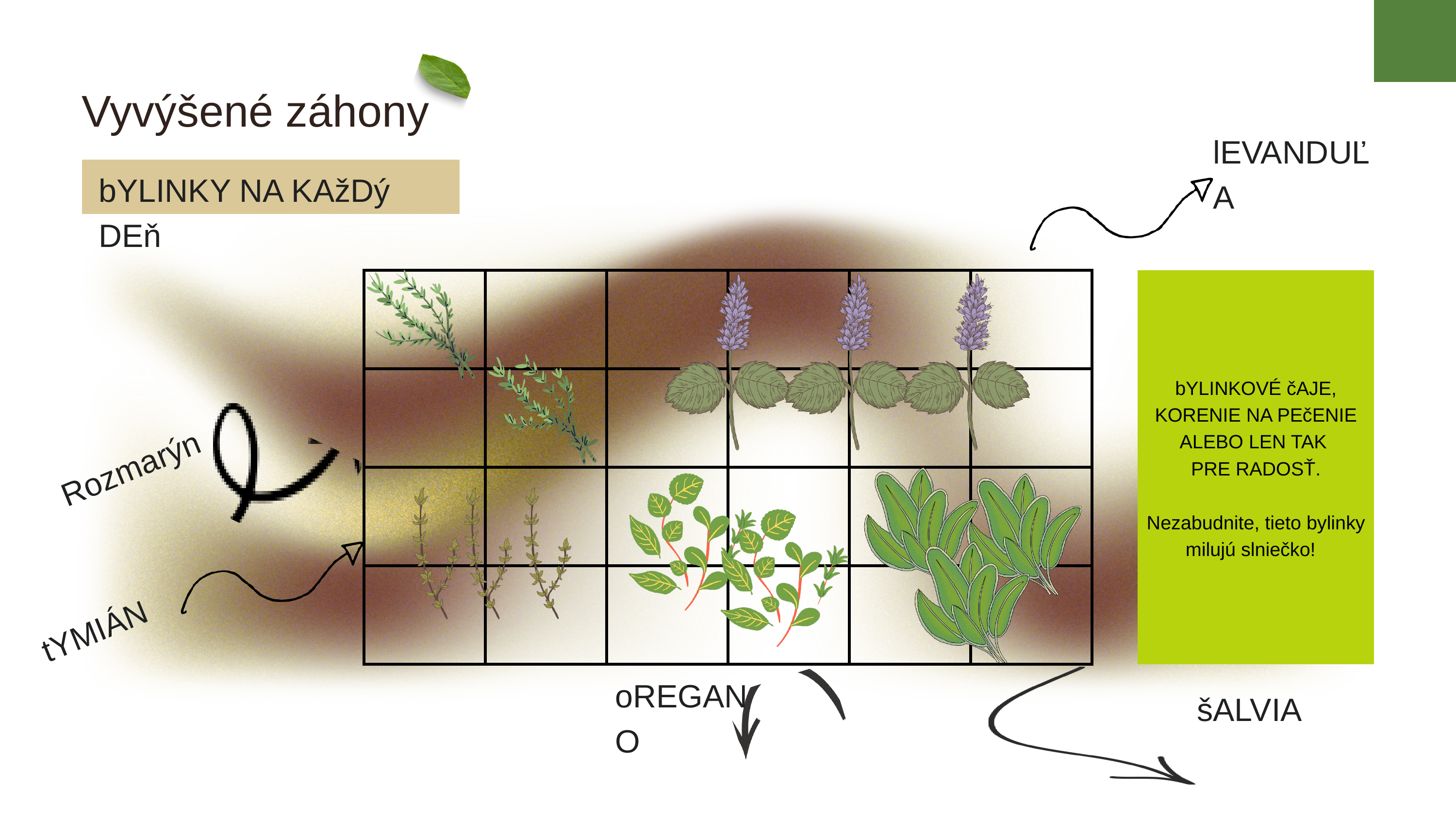

Vyvýšené záhony
lEVANDUĽA

bYLINKY NA KAžDý DEň

|  |  |  |  |  |  |
| --- | --- | --- | --- | --- | --- |
|  |  |  |  |  |  |
|  |  |  |  |  |  |
|  |  |  |  |  |  |

bYLINKOVÉ čAJE, KORENIE NA PEčENIE ALEBO LEN TAK
PRE RADOSŤ.

Nezabudnite, tieto bylinky milujú slniečko!

Rozmarýn

tYMIÁN

oREGANO

šALVIA